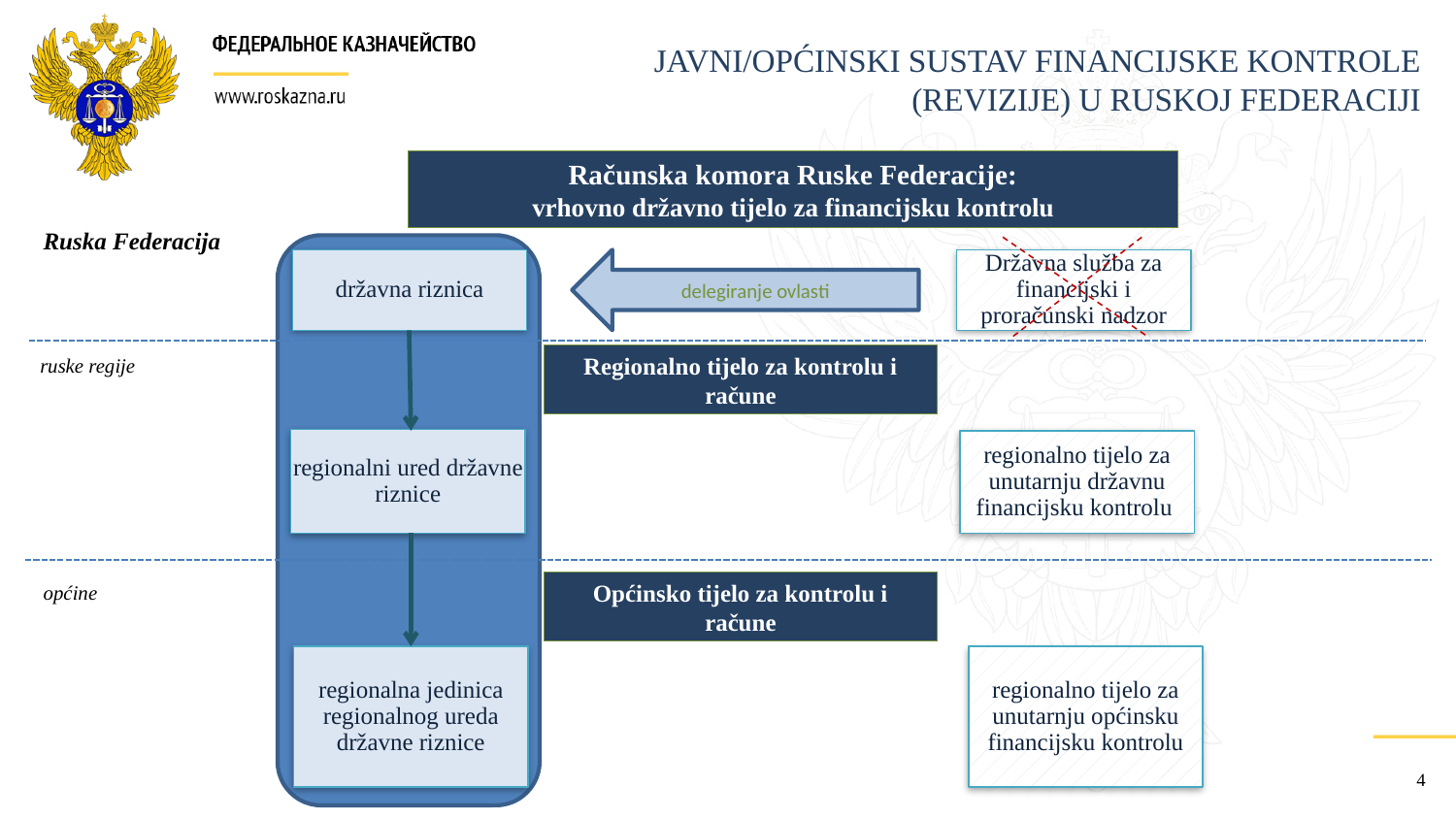

JAVNI/OPĆINSKI SUSTAV FINANCIJSKE KONTROLE (REVIZIJE) U RUSKOJ FEDERACIJI
Računska komora Ruske Federacije:
vrhovno državno tijelo za financijsku kontrolu
Ruska Federacija

državna riznica
delegiranje ovlasti
Državna služba za financijski i proračunski nadzor
Regionalno tijelo za kontrolu i račune
ruske regije
regionalni ured državne riznice
regionalno tijelo za unutarnju državnu financijsku kontrolu
općine
Općinsko tijelo za kontrolu i račune
regionalno tijelo za unutarnju općinsku financijsku kontrolu
regionalna jedinica regionalnog ureda državne riznice
4